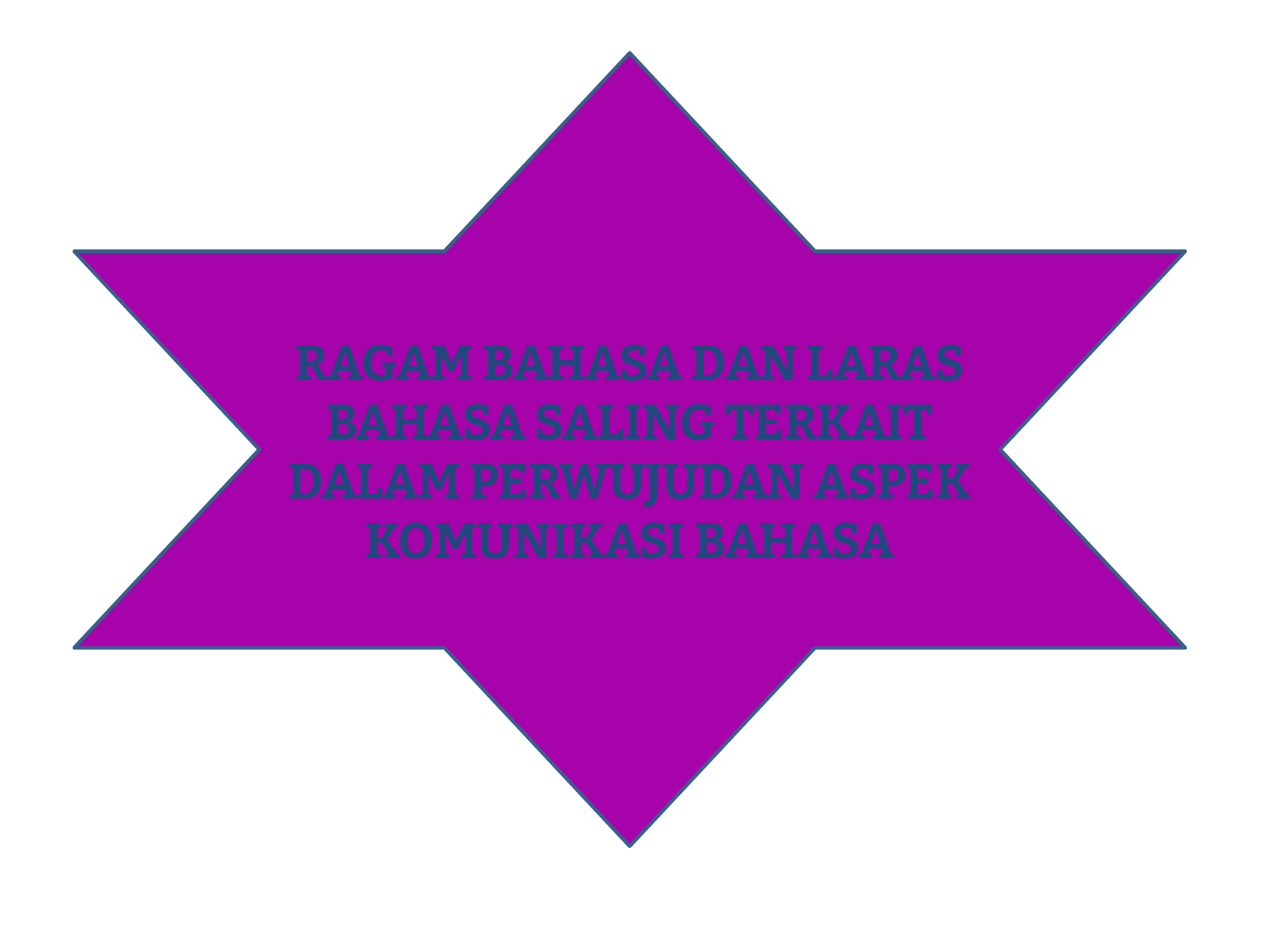

#
RAGAM BAHASA DAN LARAS BAHASA SALING TERKAIT DALAM PERWUJUDAN ASPEK KOMUNIKASI BAHASA